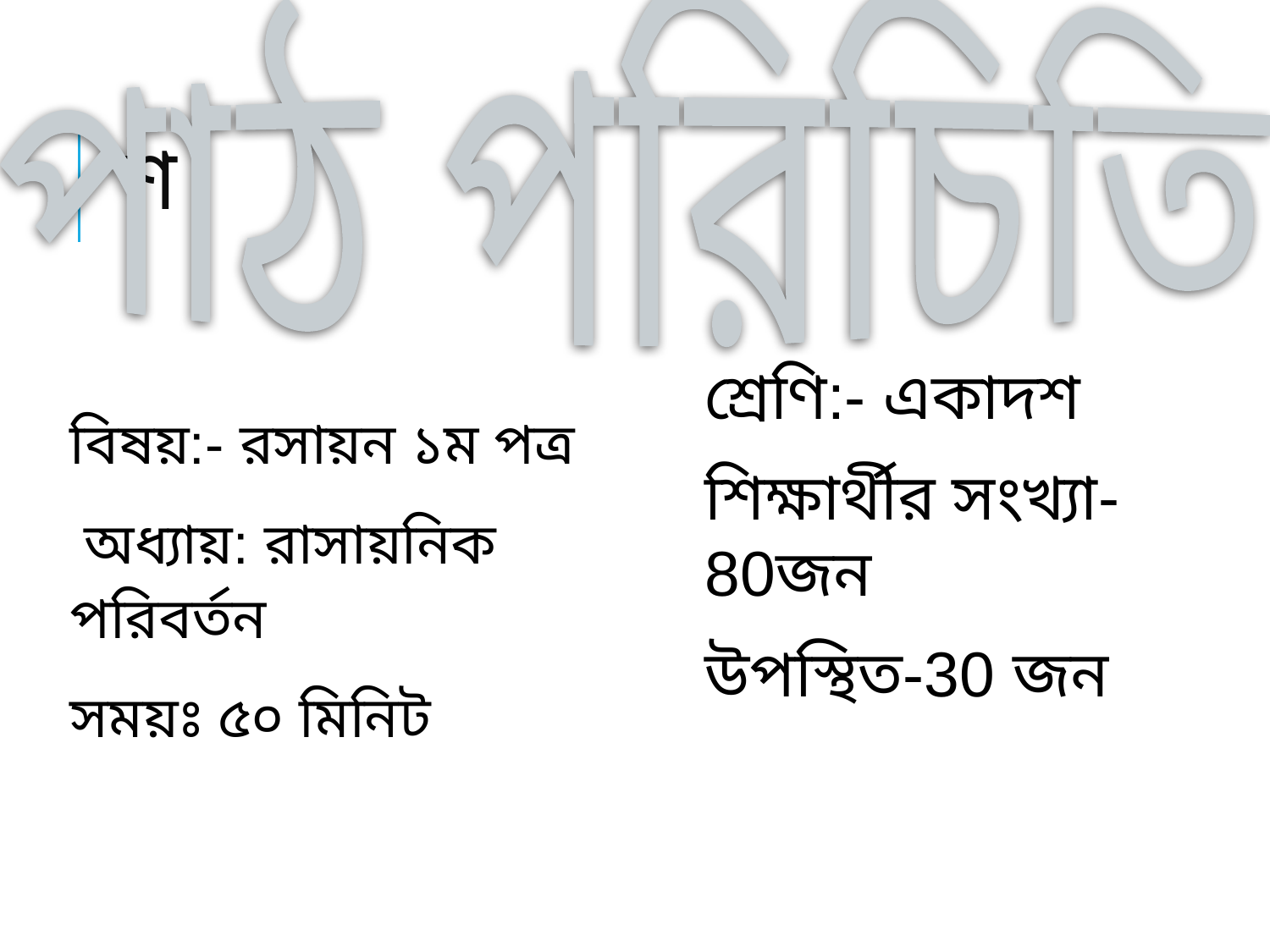

পাঠ পরিচিতি
# শ

বিষয়:- রসায়ন ১ম পত্র
 অধ্যায়: রাসায়নিক পরিবর্তন
সময়ঃ ৫০ মিনিট

শ্রেণি:- একাদশ
শিক্ষার্থীর সংখ্যা- 80জন
উপস্থিত-30 জন